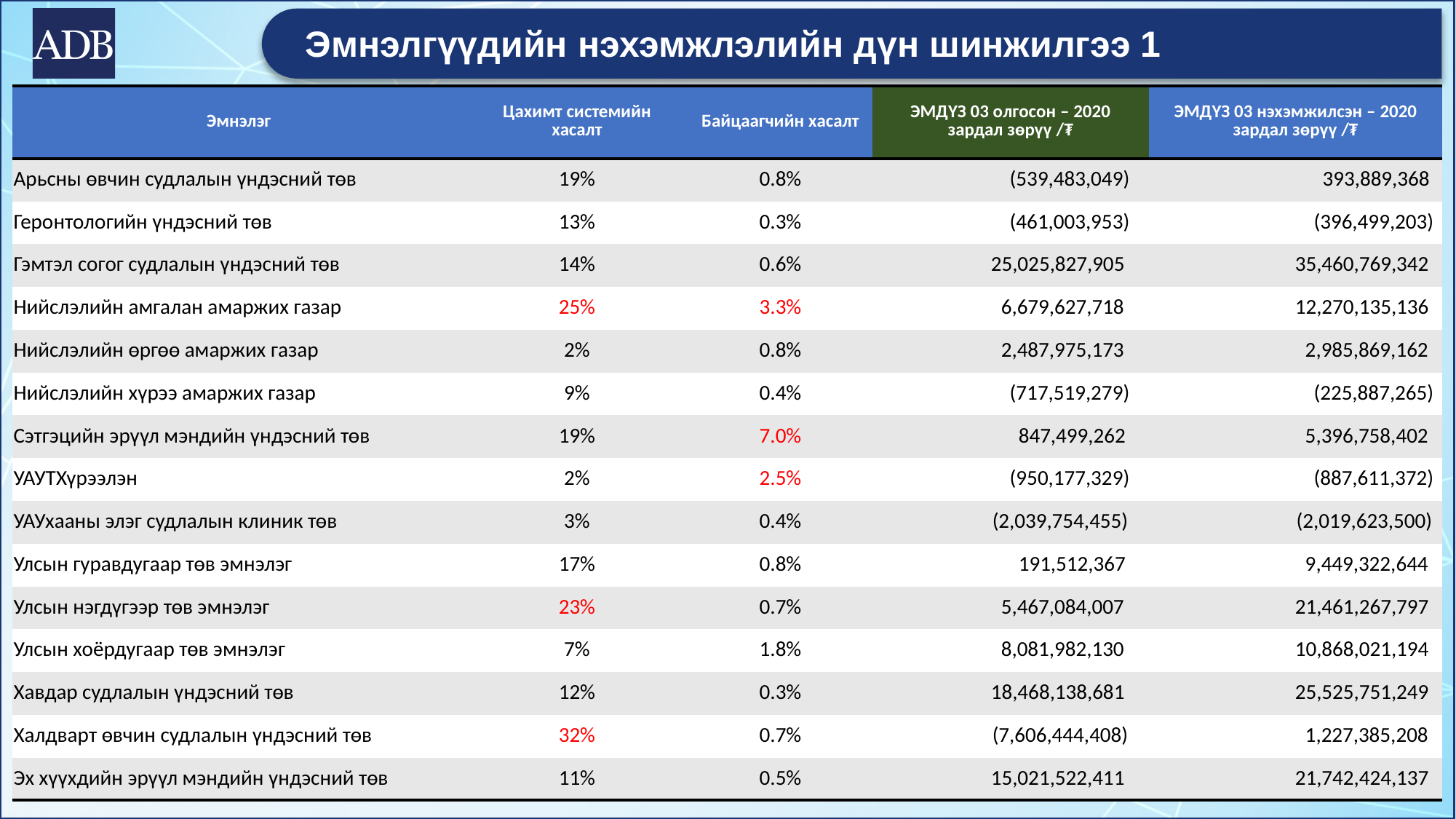

# Эмнэлгүүдийн нэхэмжлэлийн дүн шинжилгээ 1
| Эмнэлэг | Цахимт системийн хасалт | Байцаагчийн хасалт | ЭМДҮЗ 03 олгосон – 2020 зардал зөрүү /₮ | ЭМДҮЗ 03 нэхэмжилсэн – 2020 зардал зөрүү /₮ |
| --- | --- | --- | --- | --- |
| Арьсны өвчин судлалын үндэсний төв | 19% | 0.8% | (539,483,049) | 393,889,368 |
| Геронтологийн үндэсний төв | 13% | 0.3% | (461,003,953) | (396,499,203) |
| Гэмтэл согог судлалын үндэсний төв | 14% | 0.6% | 25,025,827,905 | 35,460,769,342 |
| Нийслэлийн амгалан амаржих газар | 25% | 3.3% | 6,679,627,718 | 12,270,135,136 |
| Нийслэлийн өргөө амаржих газар | 2% | 0.8% | 2,487,975,173 | 2,985,869,162 |
| Нийслэлийн хүрээ амаржих газар | 9% | 0.4% | (717,519,279) | (225,887,265) |
| Сэтгэцийн эрүүл мэндийн үндэсний төв | 19% | 7.0% | 847,499,262 | 5,396,758,402 |
| УАУТХүрээлэн | 2% | 2.5% | (950,177,329) | (887,611,372) |
| УАУхааны элэг судлалын клиник төв | 3% | 0.4% | (2,039,754,455) | (2,019,623,500) |
| Улсын гуравдугаар төв эмнэлэг | 17% | 0.8% | 191,512,367 | 9,449,322,644 |
| Улсын нэгдүгээр төв эмнэлэг | 23% | 0.7% | 5,467,084,007 | 21,461,267,797 |
| Улсын хоёрдугаар төв эмнэлэг | 7% | 1.8% | 8,081,982,130 | 10,868,021,194 |
| Хавдар судлалын үндэсний төв | 12% | 0.3% | 18,468,138,681 | 25,525,751,249 |
| Халдварт өвчин судлалын үндэсний төв | 32% | 0.7% | (7,606,444,408) | 1,227,385,208 |
| Эх хүүхдийн эрүүл мэндийн үндэсний төв | 11% | 0.5% | 15,021,522,411 | 21,742,424,137 |